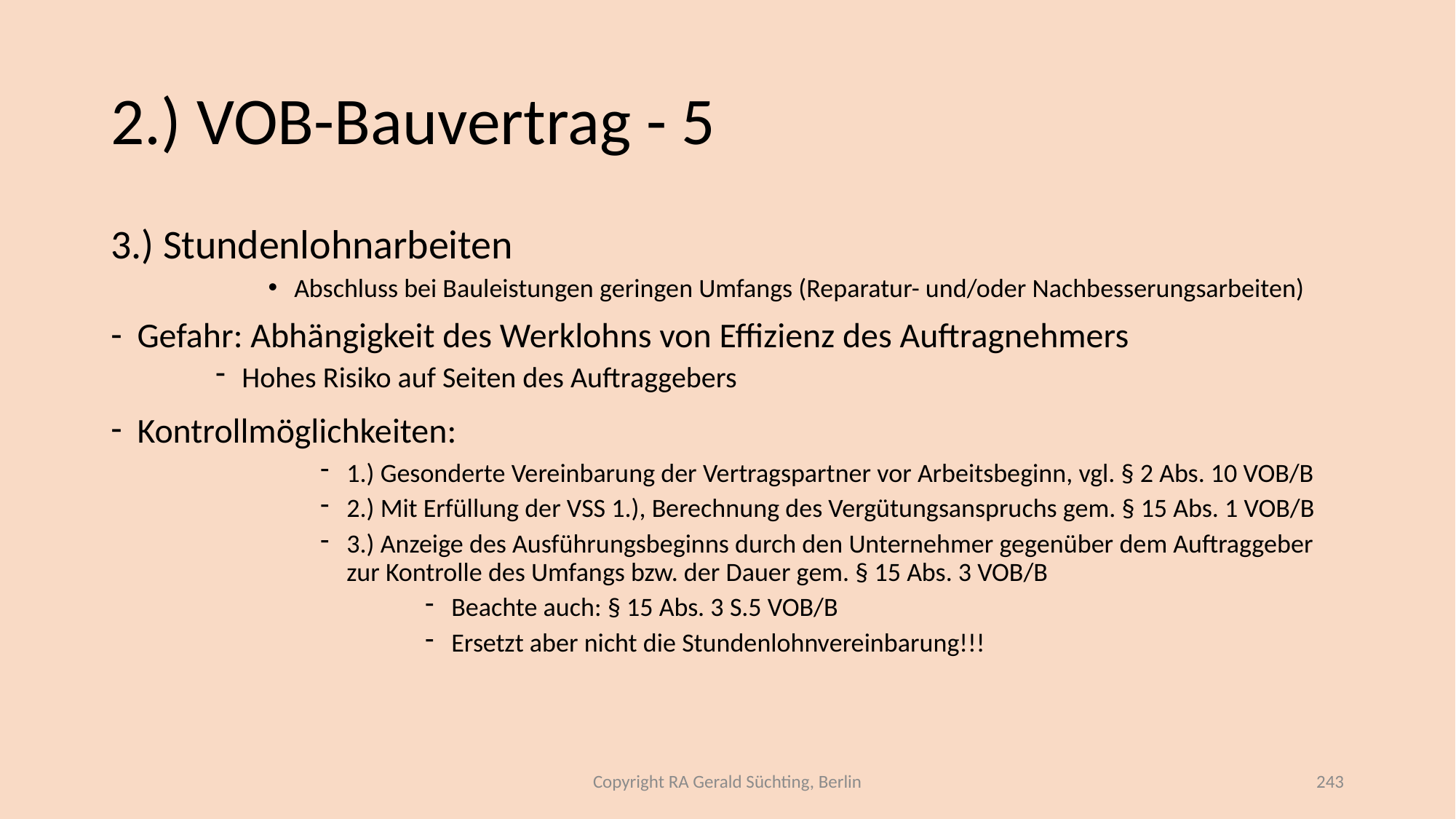

# 2.) VOB-Bauvertrag - 5
3.) Stundenlohnarbeiten
Abschluss bei Bauleistungen geringen Umfangs (Reparatur- und/oder Nachbesserungsarbeiten)
Gefahr: Abhängigkeit des Werklohns von Effizienz des Auftragnehmers
Hohes Risiko auf Seiten des Auftraggebers
Kontrollmöglichkeiten:
1.) Gesonderte Vereinbarung der Vertragspartner vor Arbeitsbeginn, vgl. § 2 Abs. 10 VOB/B
2.) Mit Erfüllung der VSS 1.), Berechnung des Vergütungsanspruchs gem. § 15 Abs. 1 VOB/B
3.) Anzeige des Ausführungsbeginns durch den Unternehmer gegenüber dem Auftraggeber zur Kontrolle des Umfangs bzw. der Dauer gem. § 15 Abs. 3 VOB/B
Beachte auch: § 15 Abs. 3 S.5 VOB/B
Ersetzt aber nicht die Stundenlohnvereinbarung!!!
Copyright RA Gerald Süchting, Berlin
243